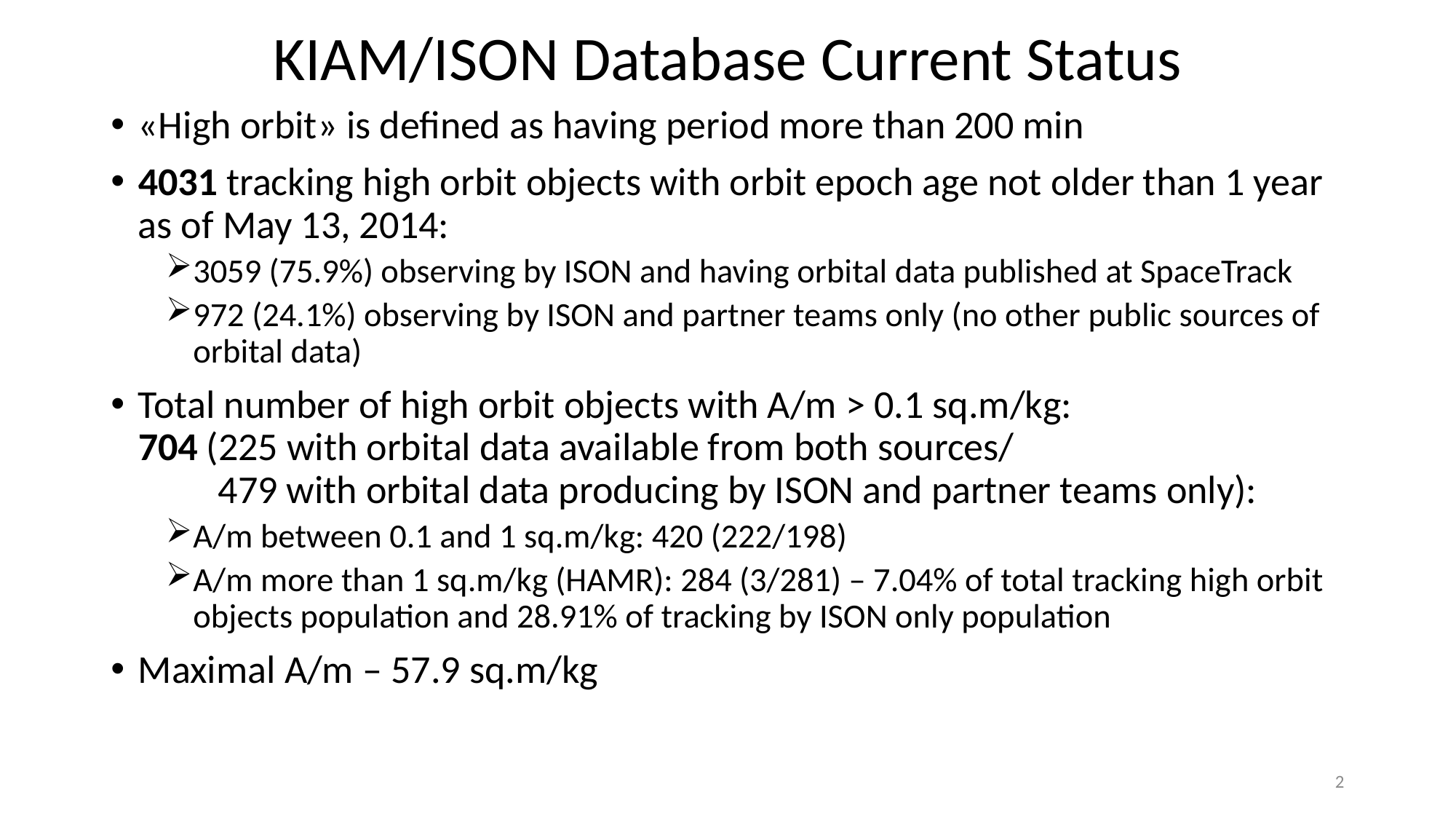

# KIAM/ISON Database Current Status
«High orbit» is defined as having period more than 200 min
4031 tracking high orbit objects with orbit epoch age not older than 1 year
as of May 13, 2014:
3059 (75.9%) observing by ISON and having orbital data published at SpaceTrack
972 (24.1%) observing by ISON and partner teams only (no other public sources of orbital data)
Total number of high orbit objects with A/m > 0.1 sq.m/kg:
704 (225 with orbital data available from both sources/
         479 with orbital data producing by ISON and partner teams only):
A/m between 0.1 and 1 sq.m/kg: 420 (222/198)
A/m more than 1 sq.m/kg (HAMR): 284 (3/281) – 7.04% of total tracking high orbit objects population and 28.91% of tracking by ISON only population
Maximal A/m – 57.9 sq.m/kg
2